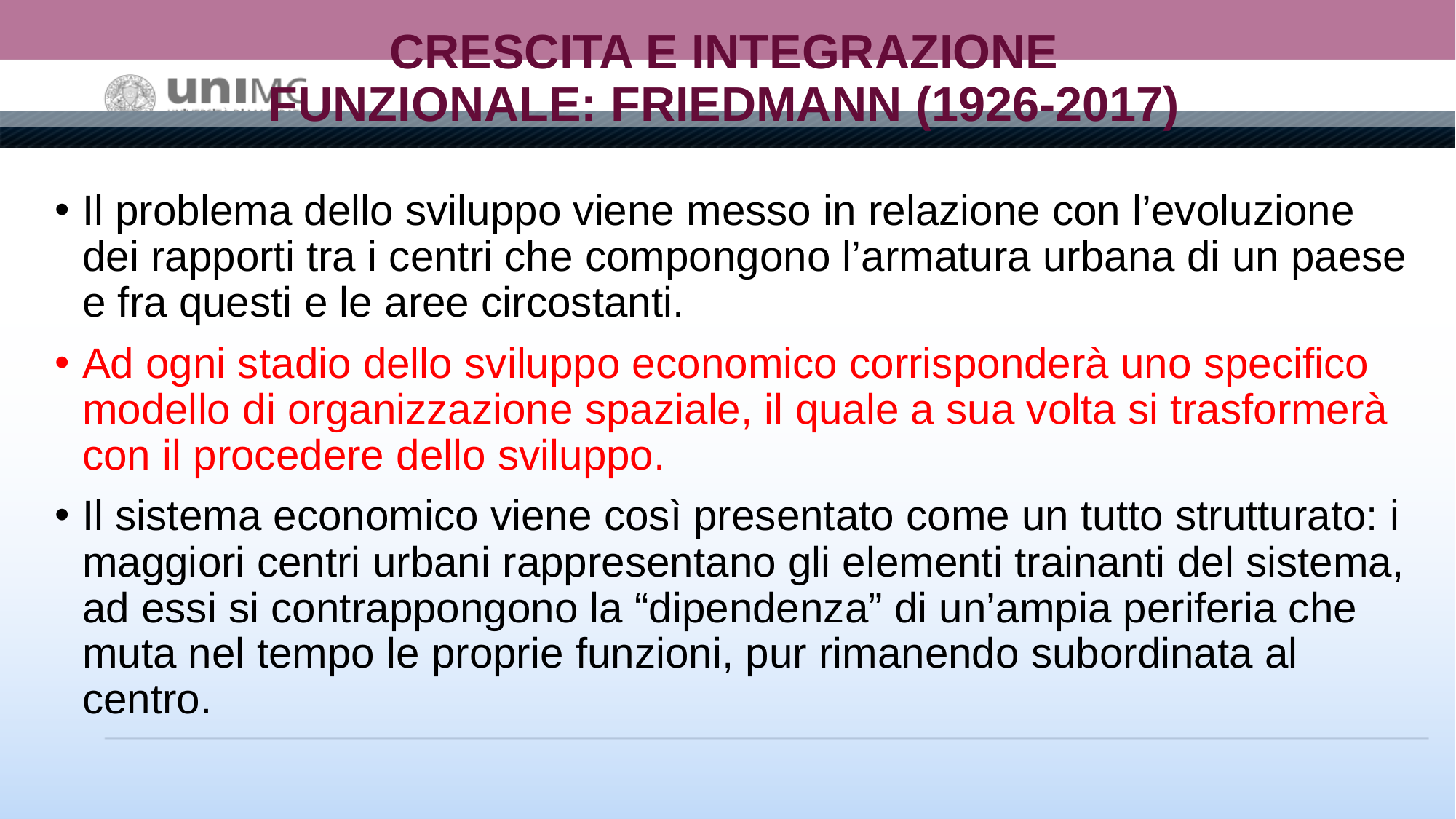

# CRESCITA E INTEGRAZIONE FUNZIONALE: FRIEDMANN (1926-2017)
Il problema dello sviluppo viene messo in relazione con l’evoluzione dei rapporti tra i centri che compongono l’armatura urbana di un paese e fra questi e le aree circostanti.
Ad ogni stadio dello sviluppo economico corrisponderà uno specifico modello di organizzazione spaziale, il quale a sua volta si trasformerà con il procedere dello sviluppo.
Il sistema economico viene così presentato come un tutto strutturato: i maggiori centri urbani rappresentano gli elementi trainanti del sistema, ad essi si contrappongono la “dipendenza” di un’ampia periferia che muta nel tempo le proprie funzioni, pur rimanendo subordinata al centro.